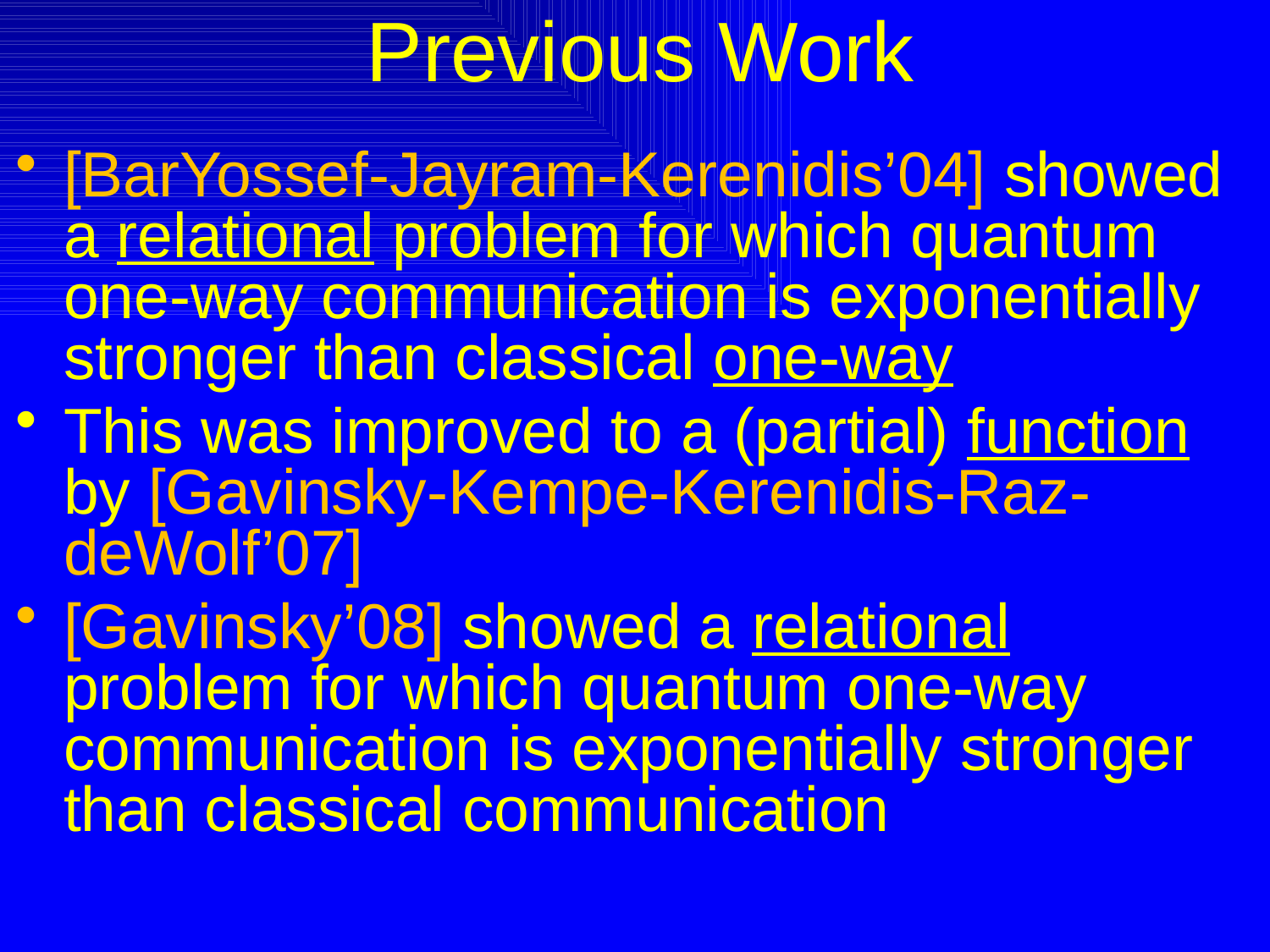

# Previous Work
[BarYossef-Jayram-Kerenidis’04] showed a relational problem for which quantum one-way communication is exponentially stronger than classical one-way
This was improved to a (partial) function by [Gavinsky-Kempe-Kerenidis-Raz-deWolf’07]
[Gavinsky’08] showed a relational problem for which quantum one-way communication is exponentially stronger than classical communication